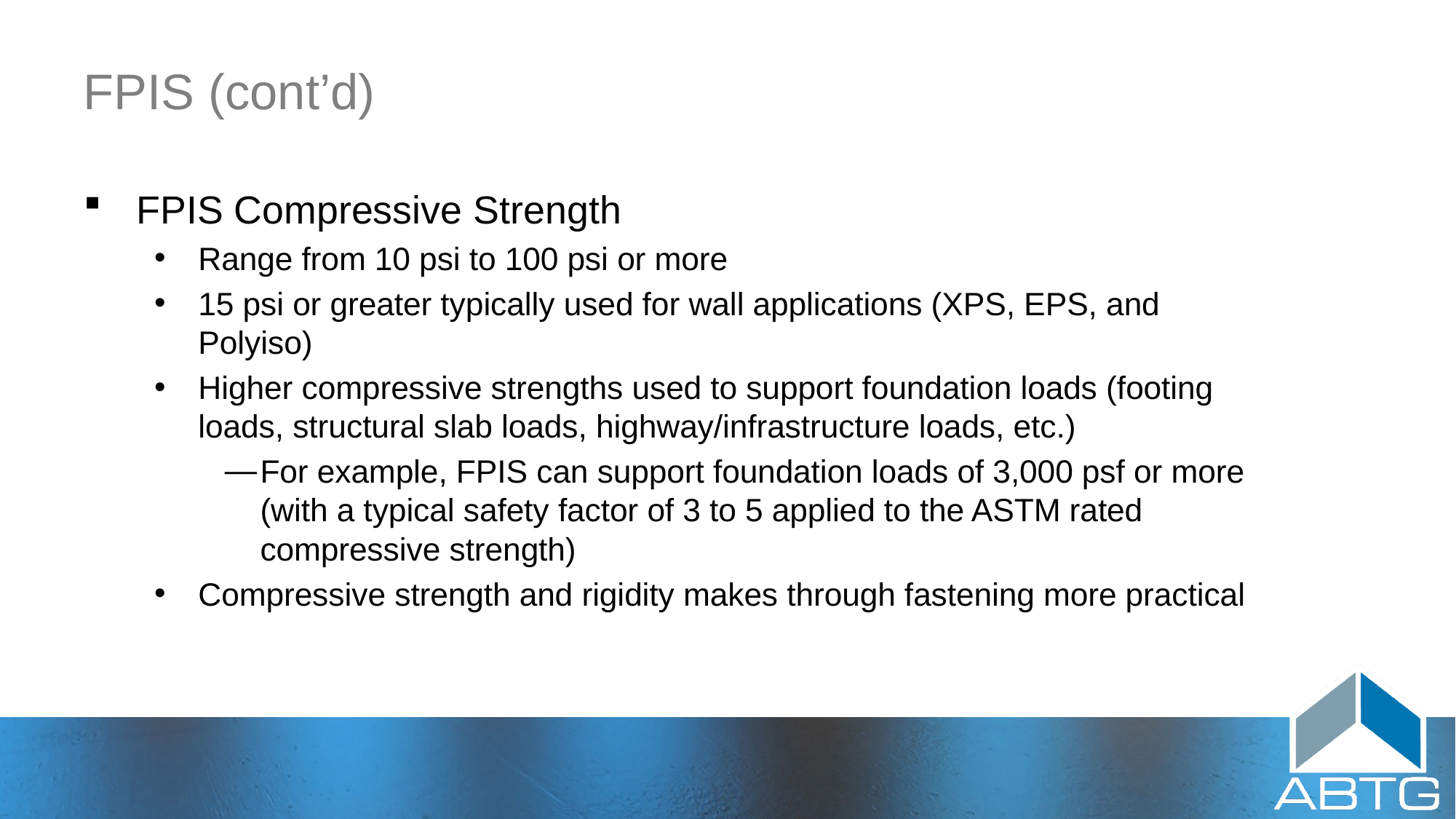

# FPIS (cont’d)
FPIS Compressive Strength
Range from 10 psi to 100 psi or more
15 psi or greater typically used for wall applications (XPS, EPS, and Polyiso)
Higher compressive strengths used to support foundation loads (footing loads, structural slab loads, highway/infrastructure loads, etc.)
For example, FPIS can support foundation loads of 3,000 psf or more (with a typical safety factor of 3 to 5 applied to the ASTM rated compressive strength)
Compressive strength and rigidity makes through fastening more practical